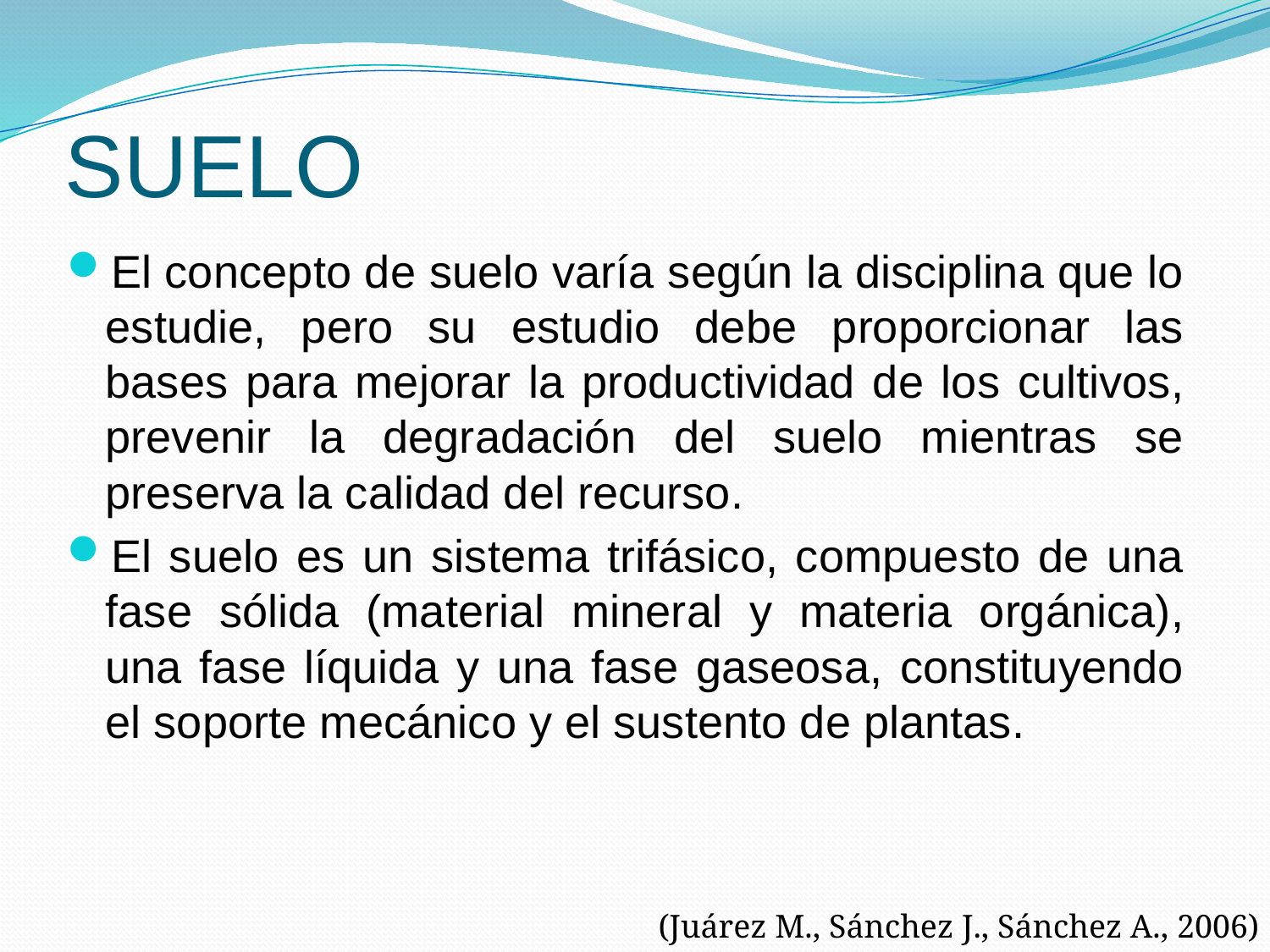

# SUELO
El concepto de suelo varía según la disciplina que lo estudie, pero su estudio debe proporcionar las bases para mejorar la productividad de los cultivos, prevenir la degradación del suelo mientras se preserva la calidad del recurso.
El suelo es un sistema trifásico, compuesto de una fase sólida (material mineral y materia orgánica), una fase líquida y una fase gaseosa, constituyendo el soporte mecánico y el sustento de plantas.
(Juárez M., Sánchez J., Sánchez A., 2006)